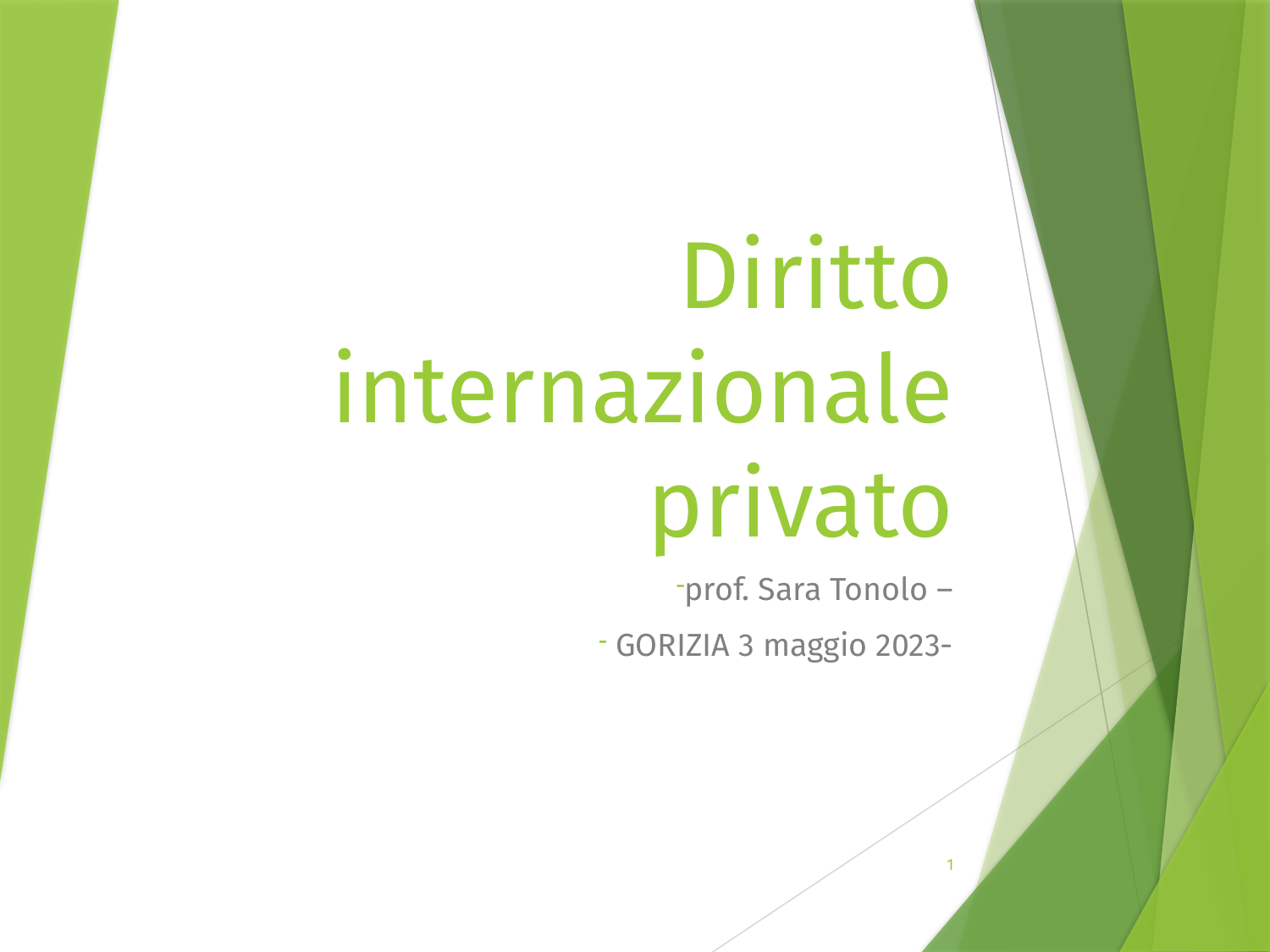

# Diritto internazionale privato
prof. Sara Tonolo –
 GORIZIA 3 maggio 2023-
1